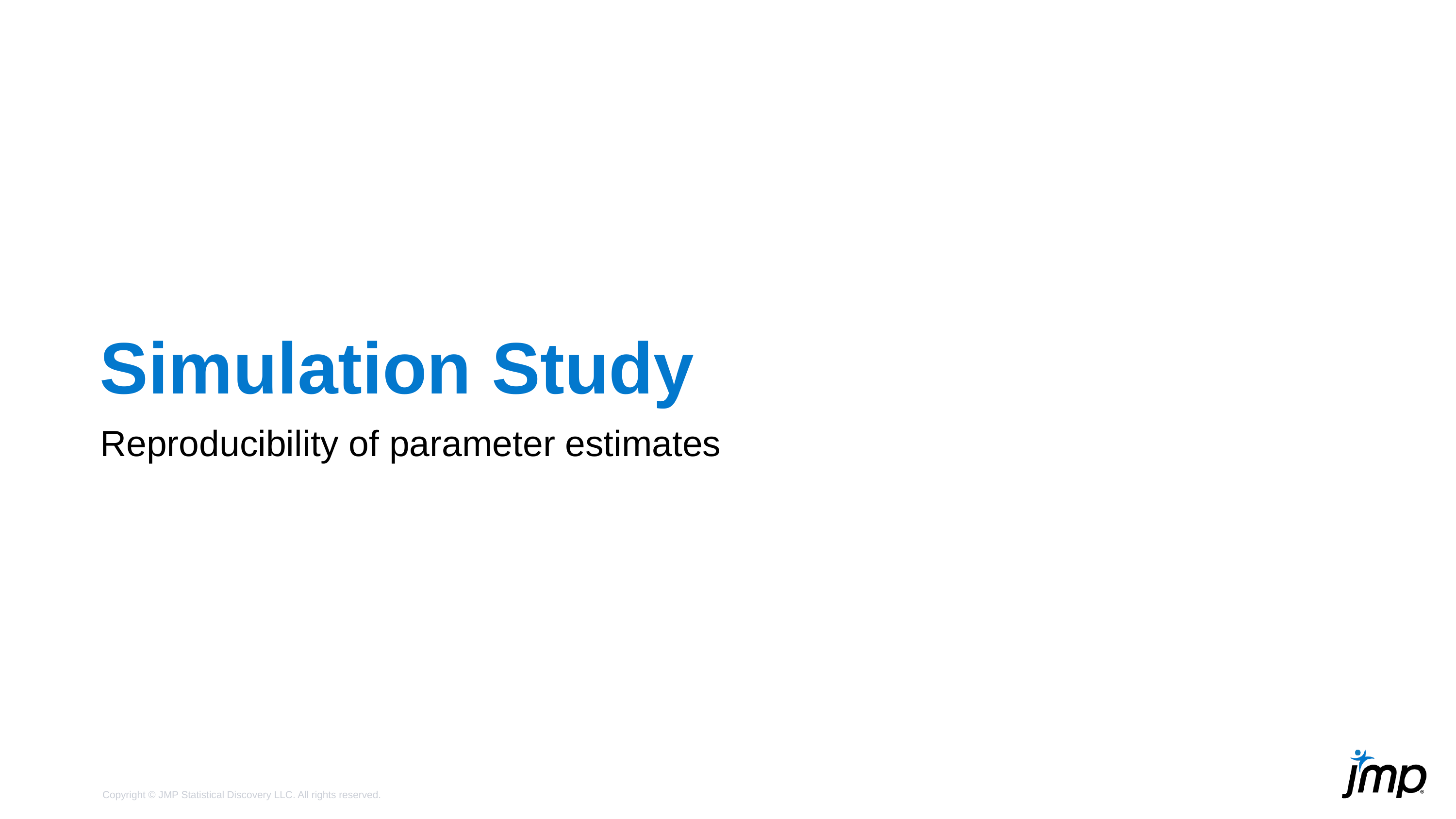

# Simulation Study
Reproducibility of parameter estimates